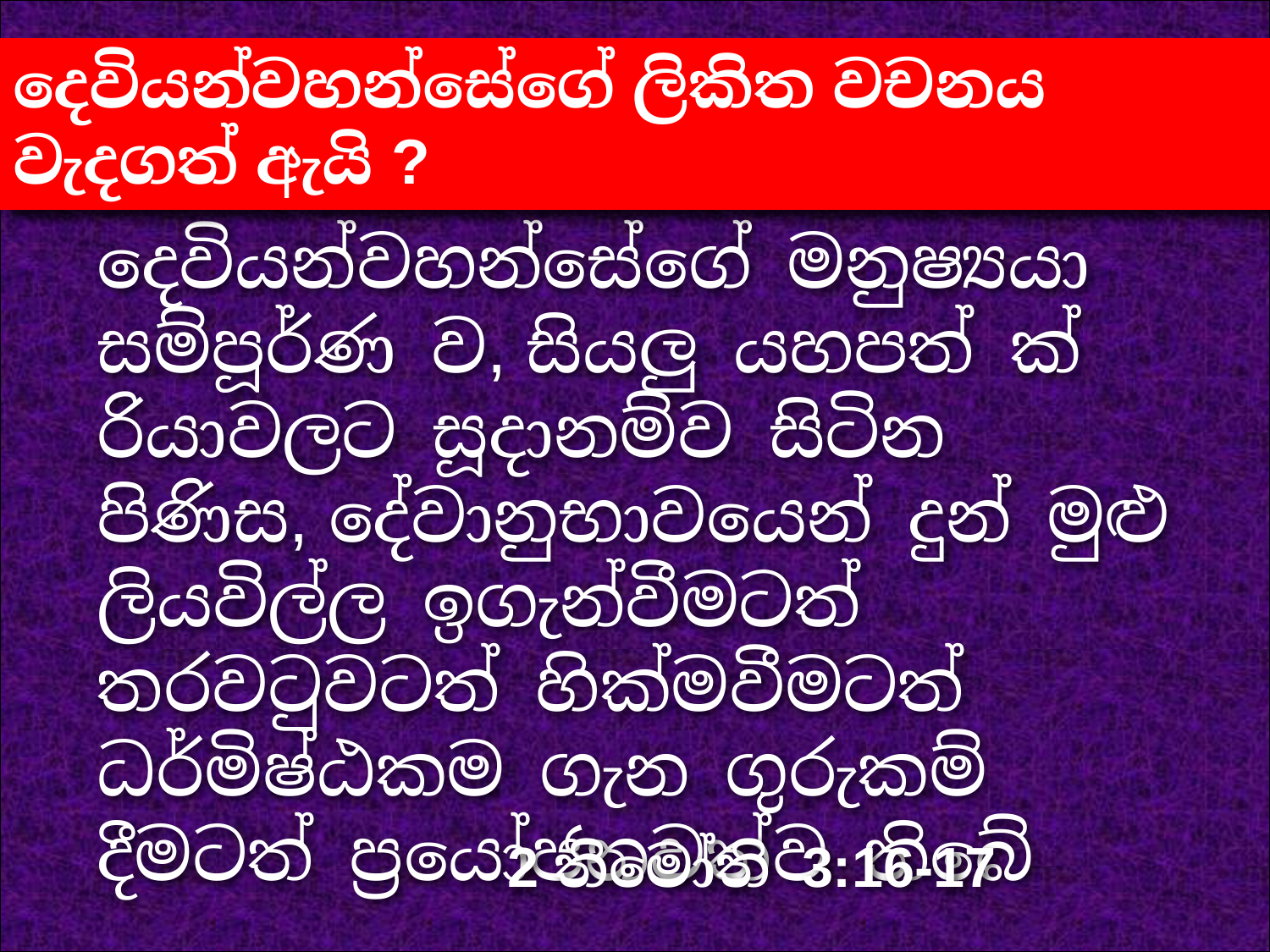

දෙවියන්වහන්සේගේ ලිකිත වචනය වැදගත් ඇයි ?
දෙවියන්වහන්සේගේ මනුෂ්‍යයා සම්පූර්ණ ව, සියලු යහපත් ක්‍රියාවලට සූදානම්ව සිටින පිණිස, දේවානුභාවයෙන් දුන් මුළු ලියවිල්ල ඉගැන්වීමටත් තරවටුවටත් හික්මවීමටත් ධර්මිෂ්ඨකම ගැන ගුරුකම් දීමටත් ප්‍රයෝජනවත්ව තිබේ
2 තිමෝති  3:16-17